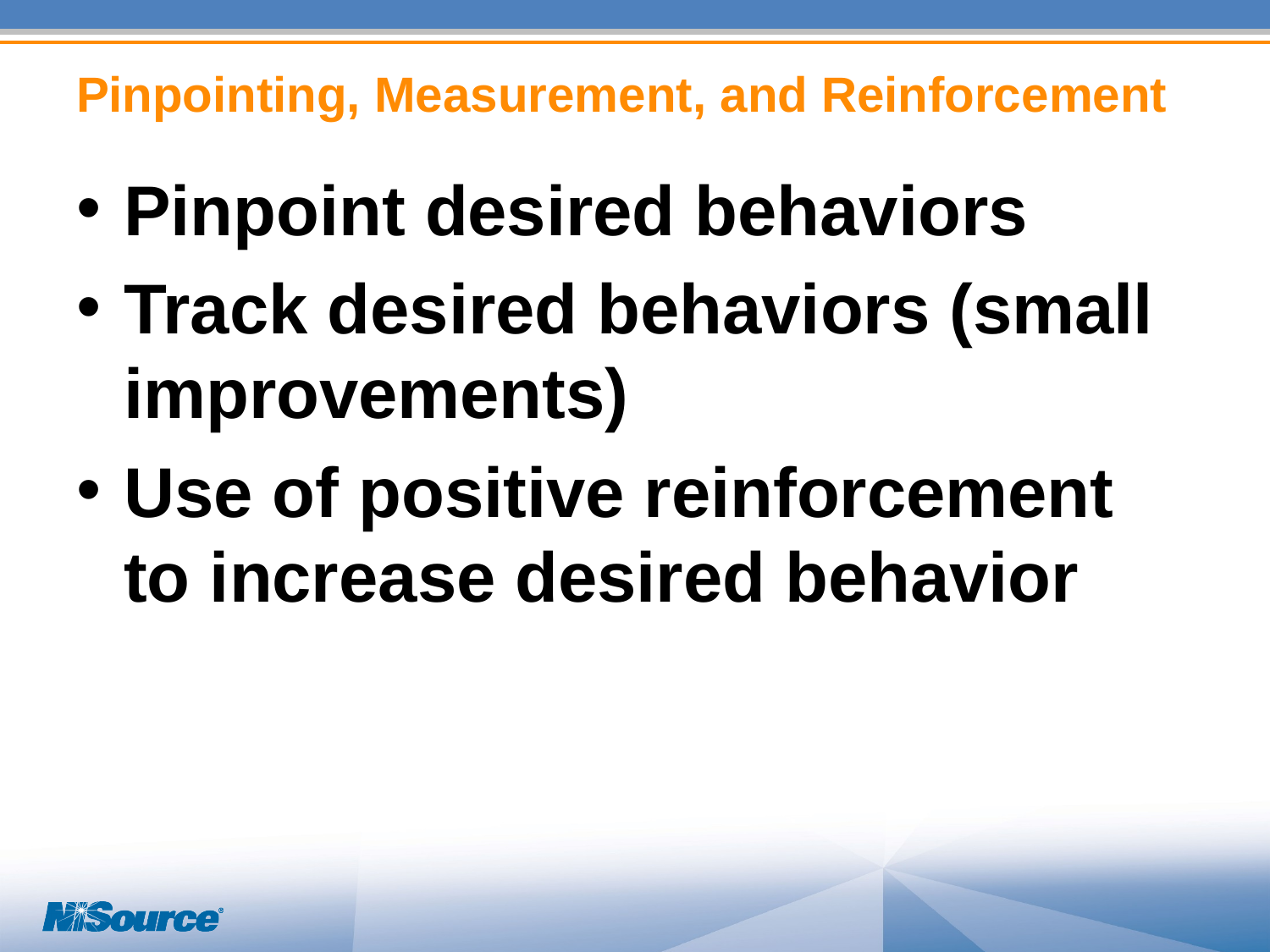

# Pinpointing, Measurement, and Reinforcement
Pinpoint desired behaviors
Track desired behaviors (small improvements)
Use of positive reinforcement to increase desired behavior